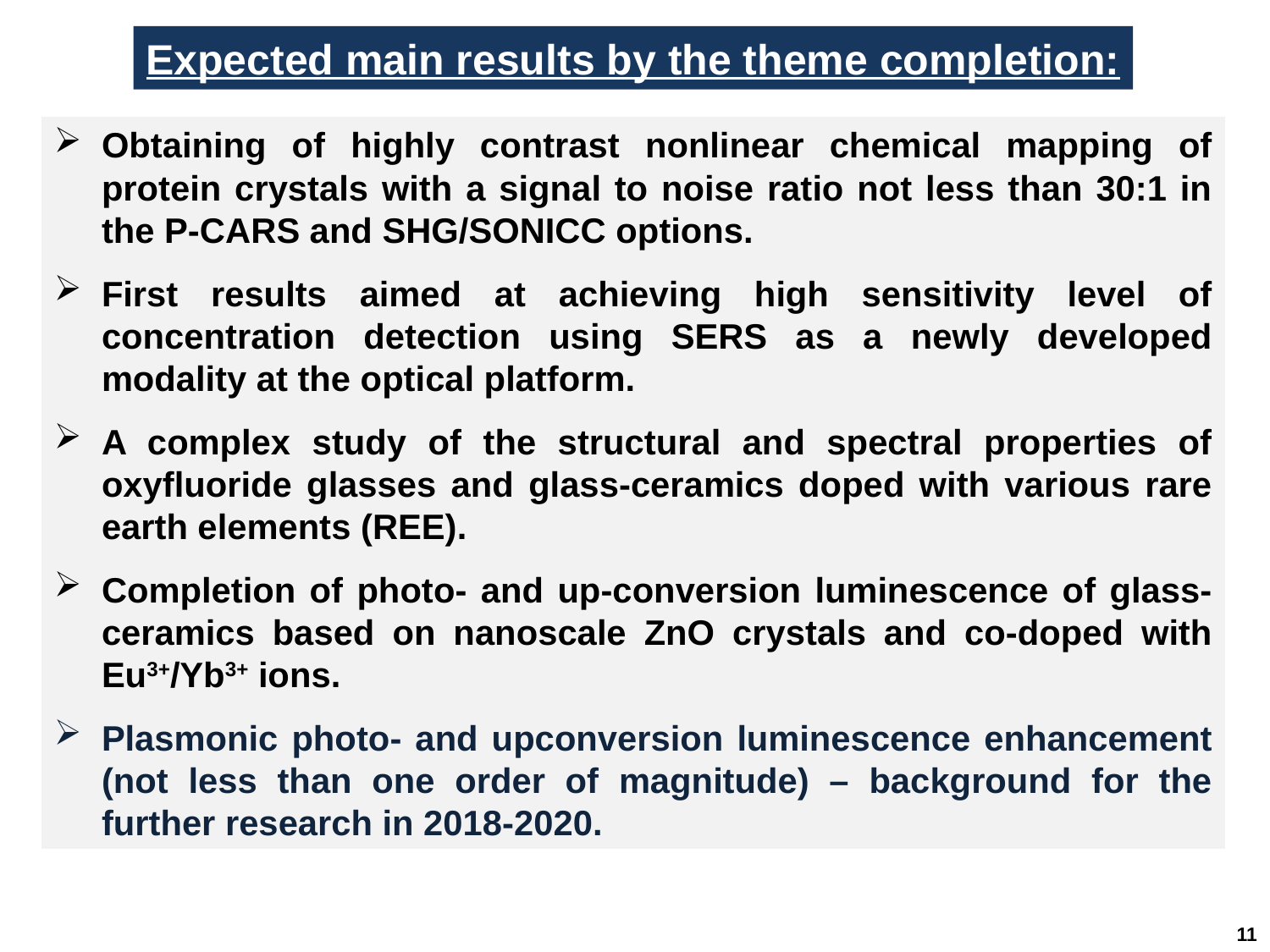

Expected main results by the theme completion:
Obtaining of highly contrast nonlinear chemical mapping of protein crystals with a signal to noise ratio not less than 30:1 in the P-CARS and SHG/SONICC options.

First results aimed at achieving high sensitivity level of concentration detection using SERS as a newly developed modality at the optical platform.

A complex study of the structural and spectral properties of oxyfluoride glasses and glass-ceramics doped with various rare earth elements (REE).

Completion of photo- and up-conversion luminescence of glass-ceramics based on nanoscale ZnO crystals and co-doped with Eu3+/Yb3+ ions.

Plasmonic photo- and upconversion luminescence enhancement (not less than one order of magnitude) – background for the further research in 2018-2020.
11